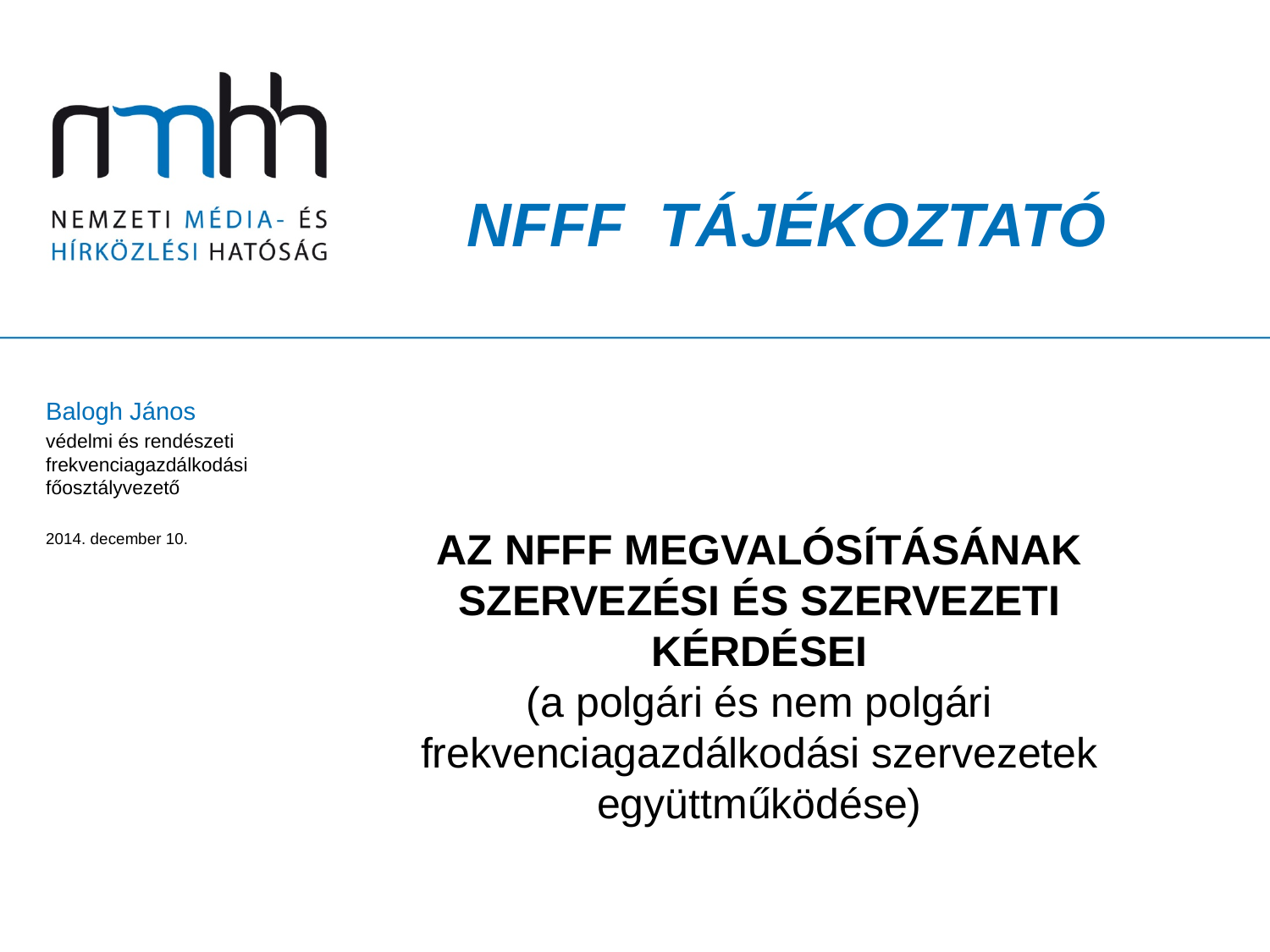

# NFFF  TÁJÉKOZTATÓ
Balogh János
védelmi és rendészeti frekvenciagazdálkodási főosztályvezető

2014. december 10.

Az NFFF megvalósításának szervezési és szervezeti kérdései
(a polgári és nem polgári frekvenciagazdálkodási szervezetek együttműködése)